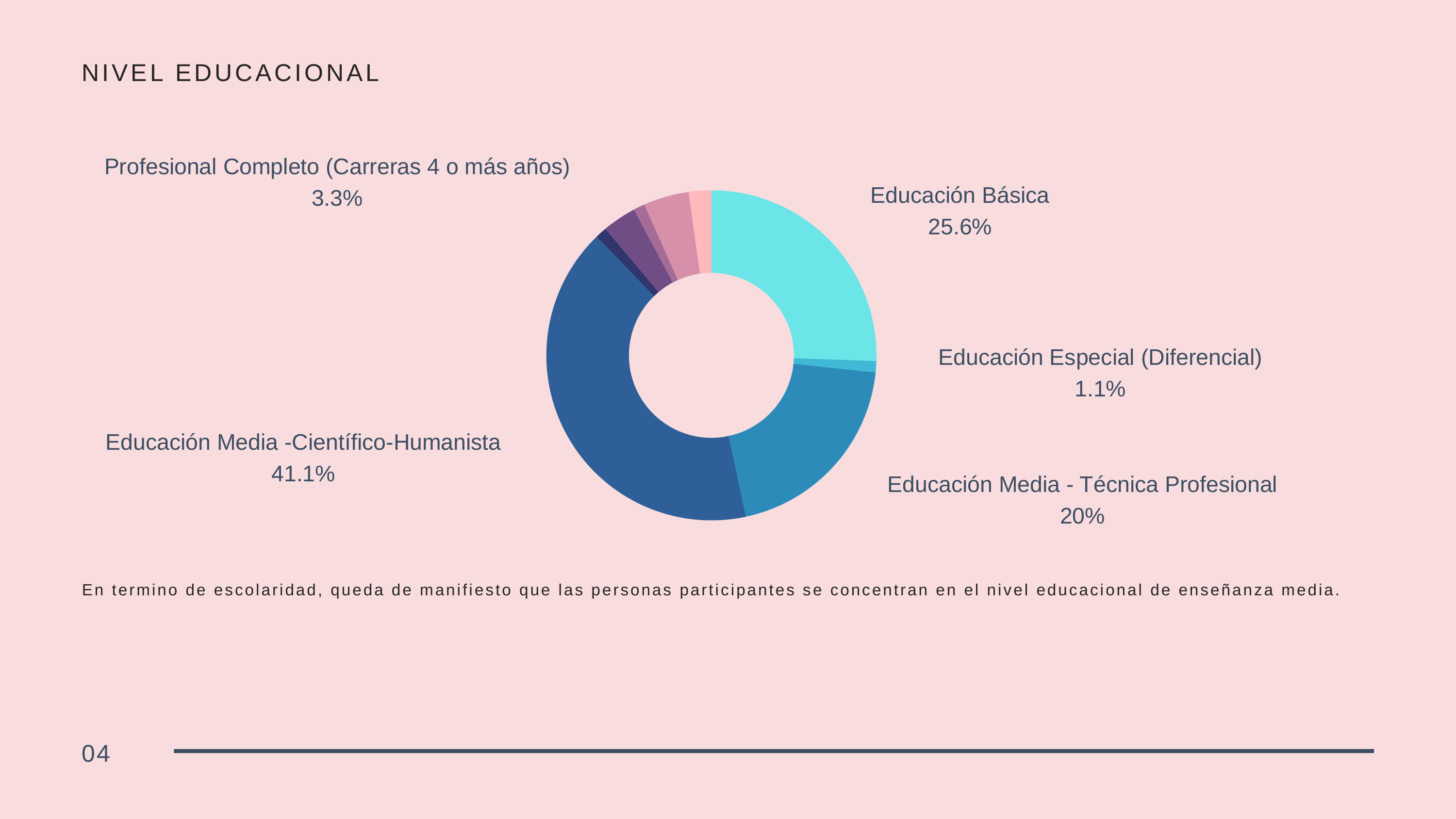

NIVEL EDUCACIONAL
Profesional Completo (Carreras 4 o más años)
3.3%
Educación Básica
25.6%

Educación Especial (Diferencial)
1.1%
Educación Media -Científico-Humanista
41.1%
Educación Media - Técnica Profesional
20%
En termino de escolaridad, queda de manifiesto que las personas participantes se concentran en el nivel educacional de enseñanza media.

04